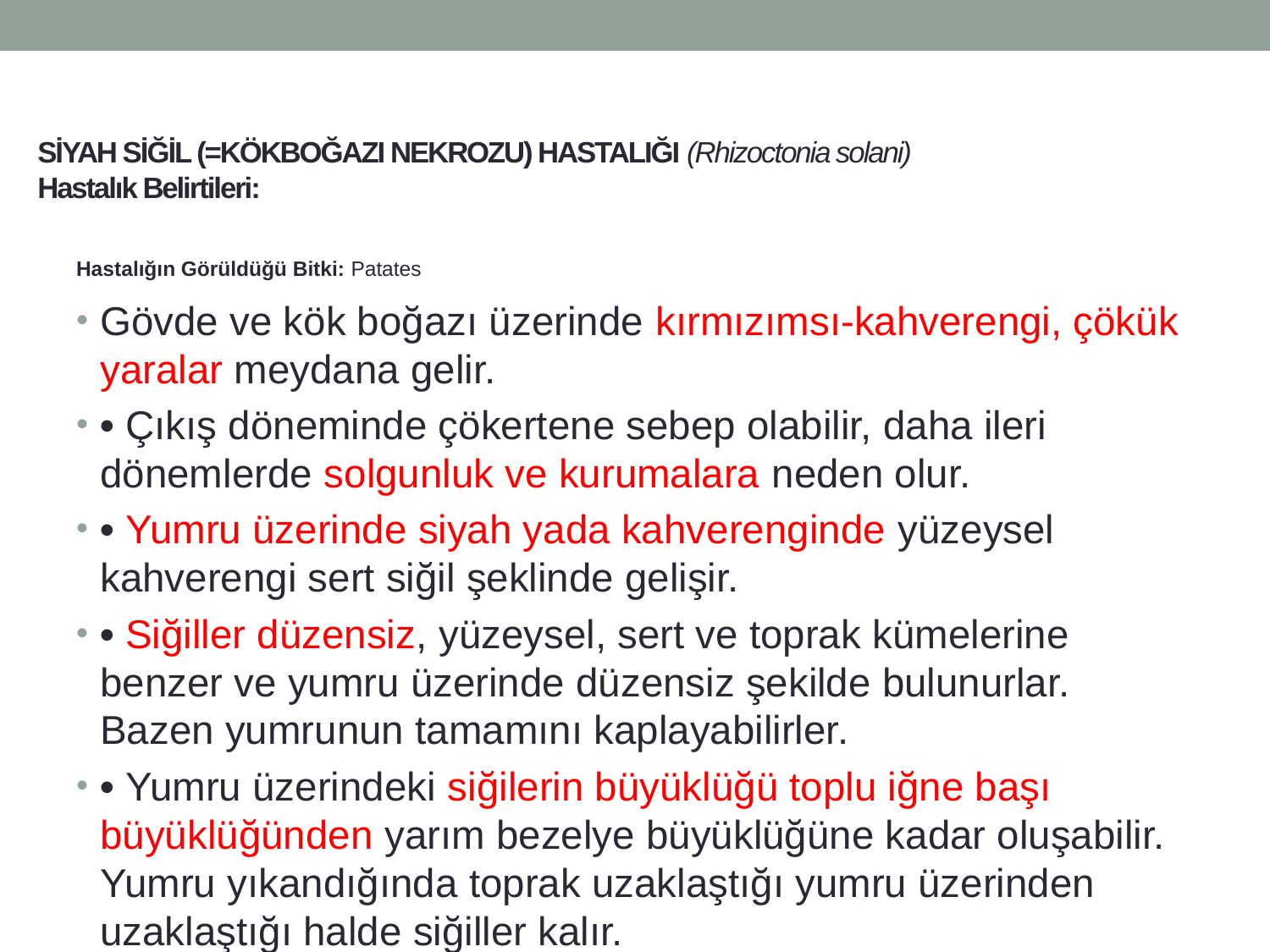

# SİYAH SİĞİL (=KÖKBOĞAZI NEKROZU) HASTALIĞI (Rhizoctonia solani) Hastalık Belirtileri:
Hastalığın Görüldüğü Bitki: Patates

Gövde ve kök boğazı üzerinde kırmızımsı-kahverengi, çökük yaralar meydana gelir.
• Çıkış döneminde çökertene sebep olabilir, daha ileri dönemlerde solgunluk ve kurumalara neden olur.
• Yumru üzerinde siyah yada kahverenginde yüzeysel kahverengi sert siğil şeklinde gelişir.
• Siğiller düzensiz, yüzeysel, sert ve toprak kümelerine benzer ve yumru üzerinde düzensiz şekilde bulunurlar. Bazen yumrunun tamamını kaplayabilirler.
• Yumru üzerindeki siğilerin büyüklüğü toplu iğne başı büyüklüğünden yarım bezelye büyüklüğüne kadar oluşabilir. Yumru yıkandığında toprak uzaklaştığı yumru üzerinden uzaklaştığı halde siğiller kalır.